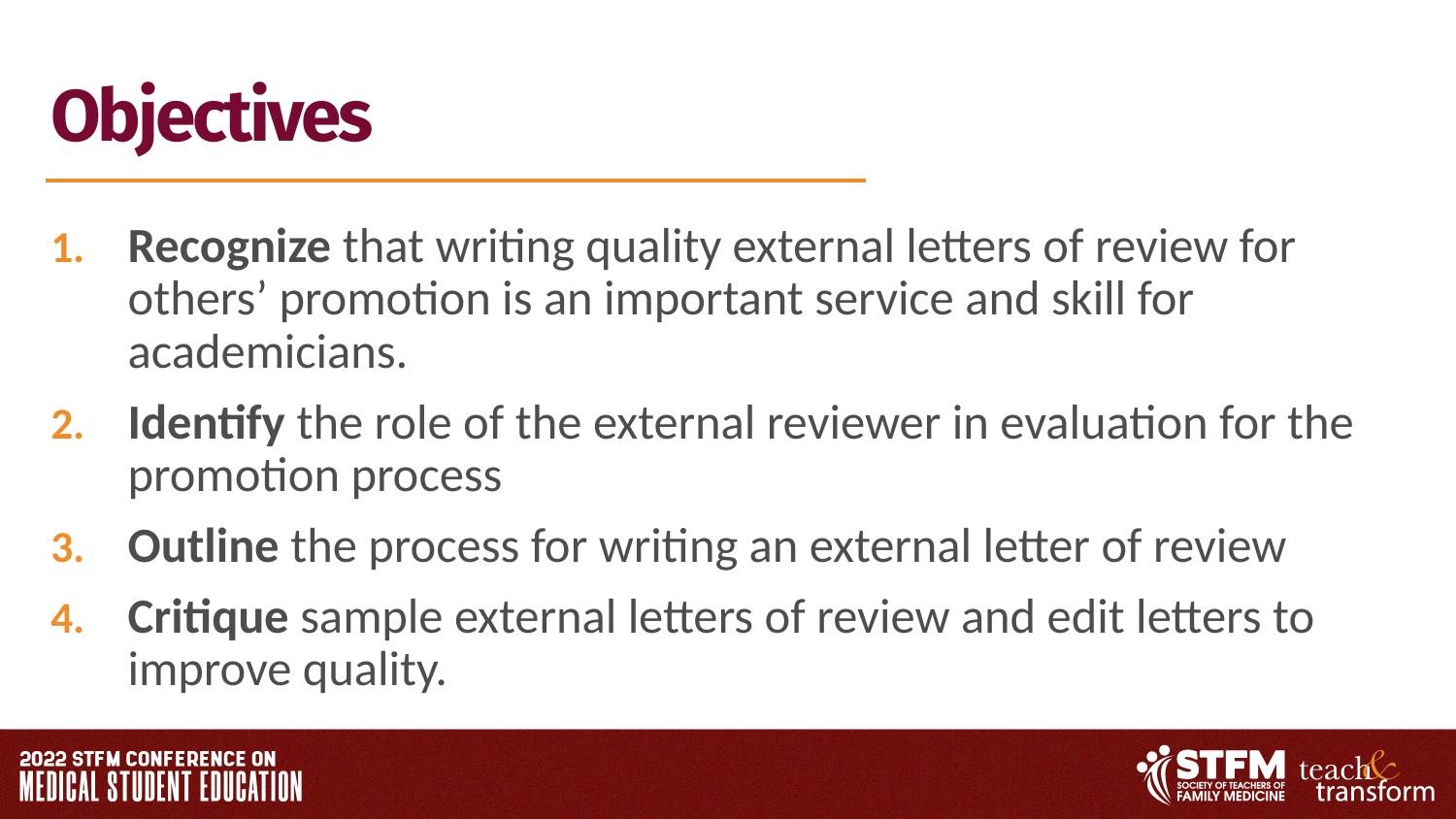

# Objectives
Recognize that writing quality external letters of review for others’ promotion is an important service and skill for academicians.
Identify the role of the external reviewer in evaluation for the promotion process
Outline the process for writing an external letter of review
Critique sample external letters of review and edit letters to improve quality.